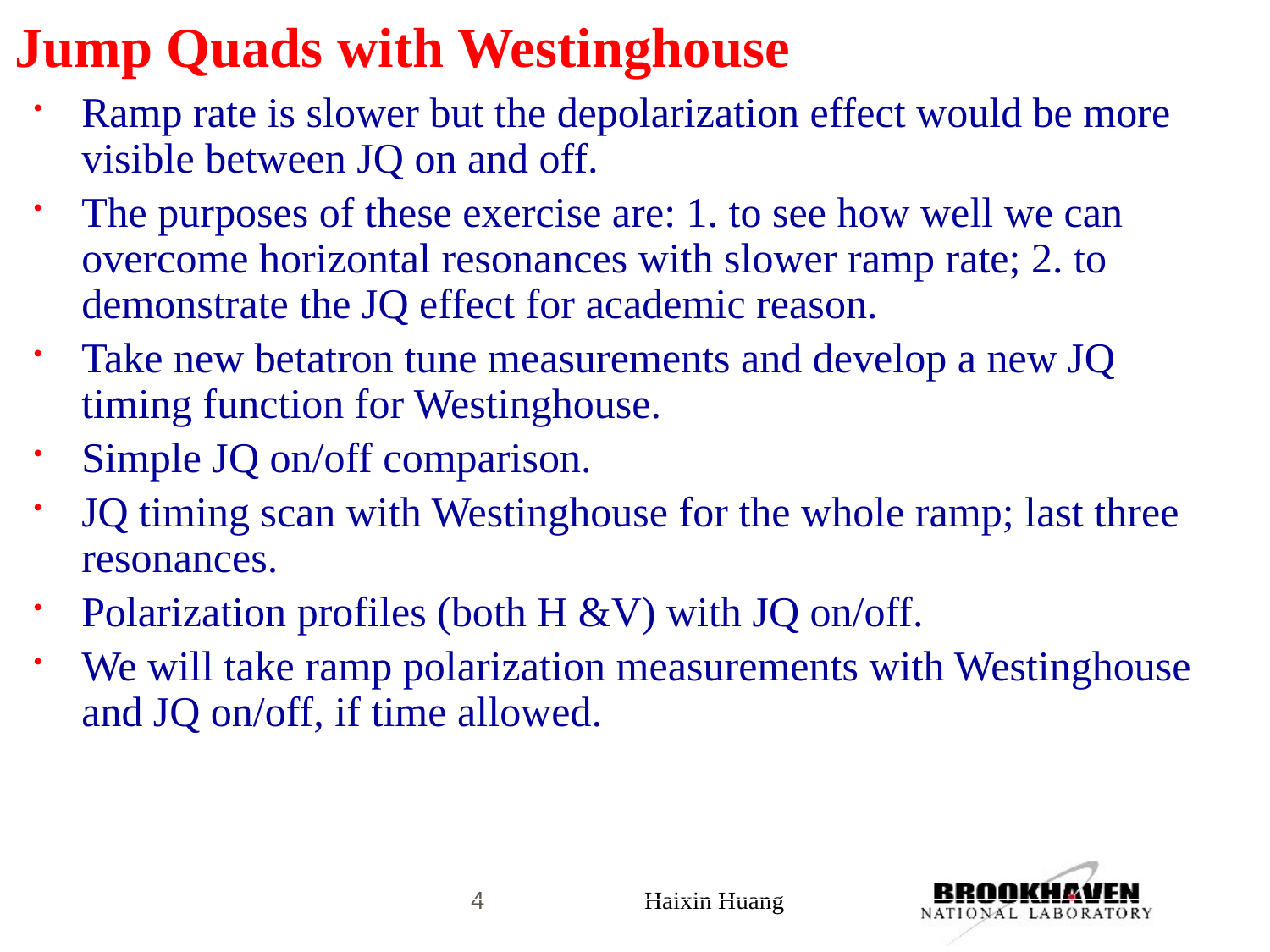

# Jump Quads with Westinghouse
Ramp rate is slower but the depolarization effect would be more visible between JQ on and off.
The purposes of these exercise are: 1. to see how well we can overcome horizontal resonances with slower ramp rate; 2. to demonstrate the JQ effect for academic reason.
Take new betatron tune measurements and develop a new JQ timing function for Westinghouse.
Simple JQ on/off comparison.
JQ timing scan with Westinghouse for the whole ramp; last three resonances.
Polarization profiles (both H &V) with JQ on/off.
We will take ramp polarization measurements with Westinghouse and JQ on/off, if time allowed.
4
Haixin Huang